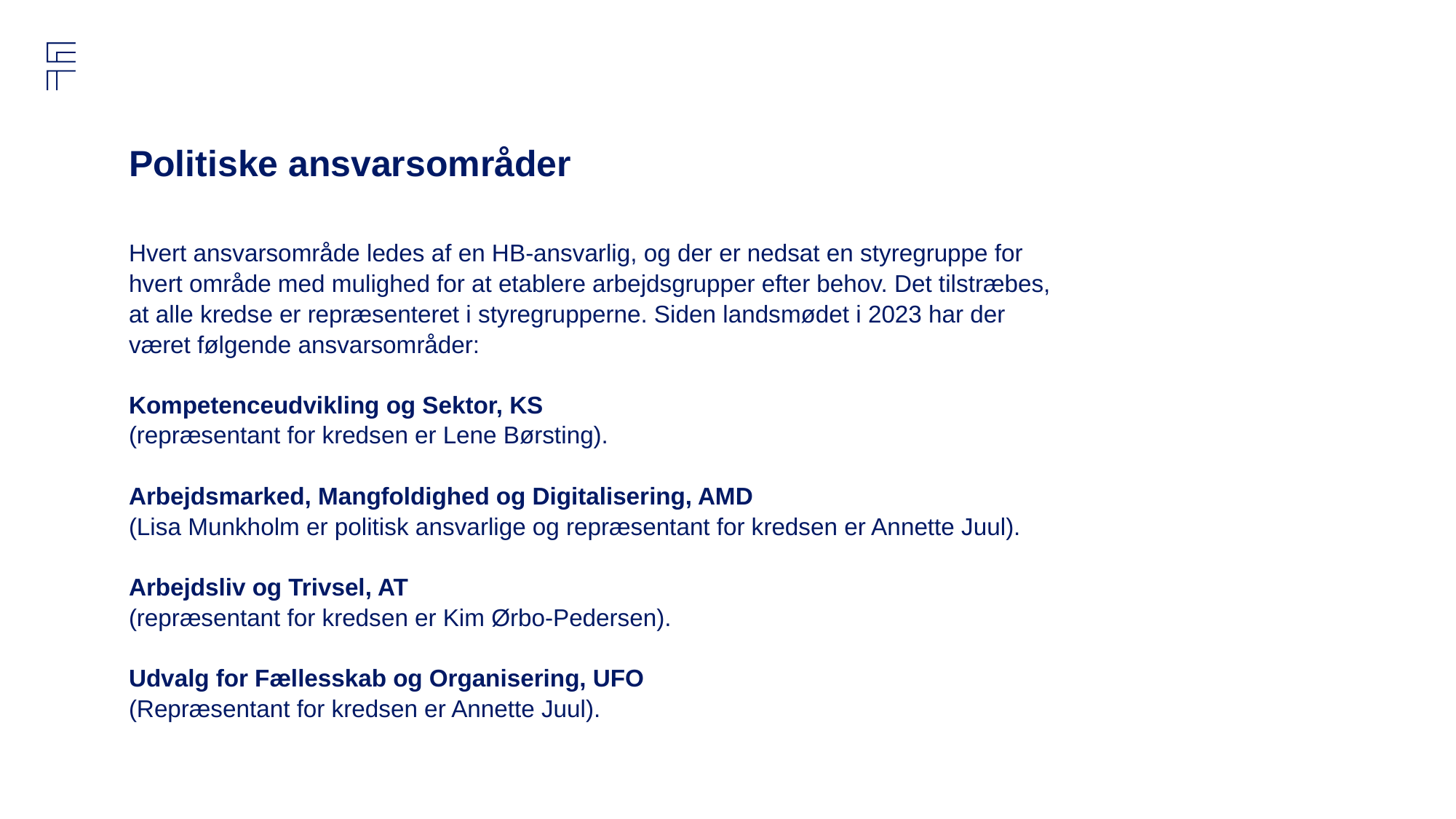

# Politiske ansvarsområder
Hvert ansvarsområde ledes af en HB-ansvarlig, og der er nedsat en styregruppe for hvert område med mulighed for at etablere arbejdsgrupper efter behov. Det tilstræbes, at alle kredse er repræsenteret i styregrupperne. Siden landsmødet i 2023 har der været følgende ansvarsområder:

Kompetenceudvikling og Sektor, KS
(repræsentant for kredsen er Lene Børsting).

Arbejdsmarked, Mangfoldighed og Digitalisering, AMD
(Lisa Munkholm er politisk ansvarlige og repræsentant for kredsen er Annette Juul).

Arbejdsliv og Trivsel, AT
(repræsentant for kredsen er Kim Ørbo-Pedersen).

Udvalg for Fællesskab og Organisering, UFO
(Repræsentant for kredsen er Annette Juul).